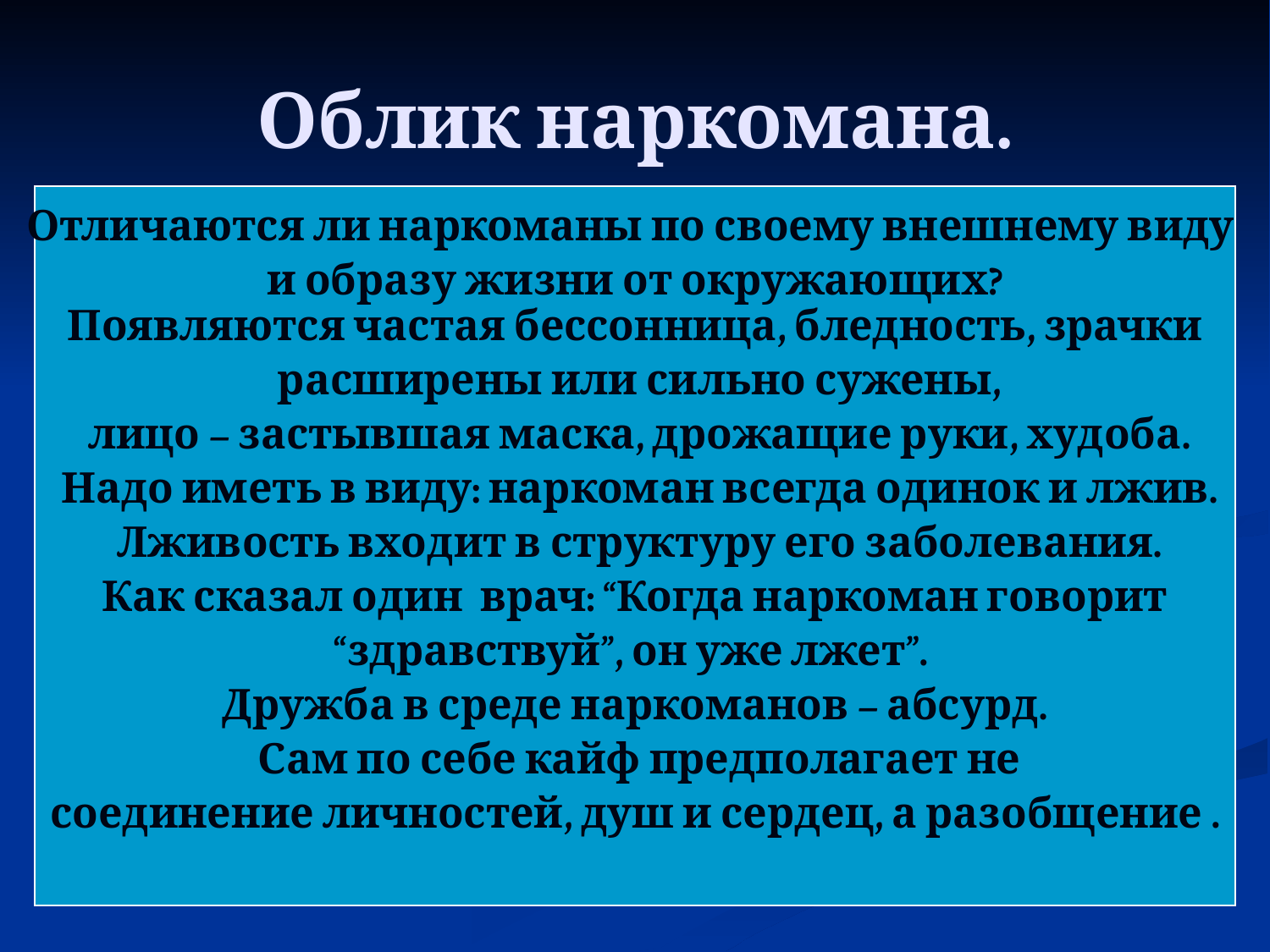

# Облик наркомана.
Отличаются ли наркоманы по своему внешнему виду
и образу жизни от окружающих?
Появляются частая бессонница, бледность, зрачки
 расширены или сильно сужены,
 лицо – застывшая маска, дрожащие руки, худоба.
 Надо иметь в виду: наркоман всегда одинок и лжив.
 Лживость входит в структуру его заболевания.
 Как сказал один  врач: “Когда наркоман говорит
“здравствуй”, он уже лжет”.
Дружба в среде наркоманов – абсурд.
 Сам по себе кайф предполагает не
 соединение личностей, душ и сердец, а разобщение .